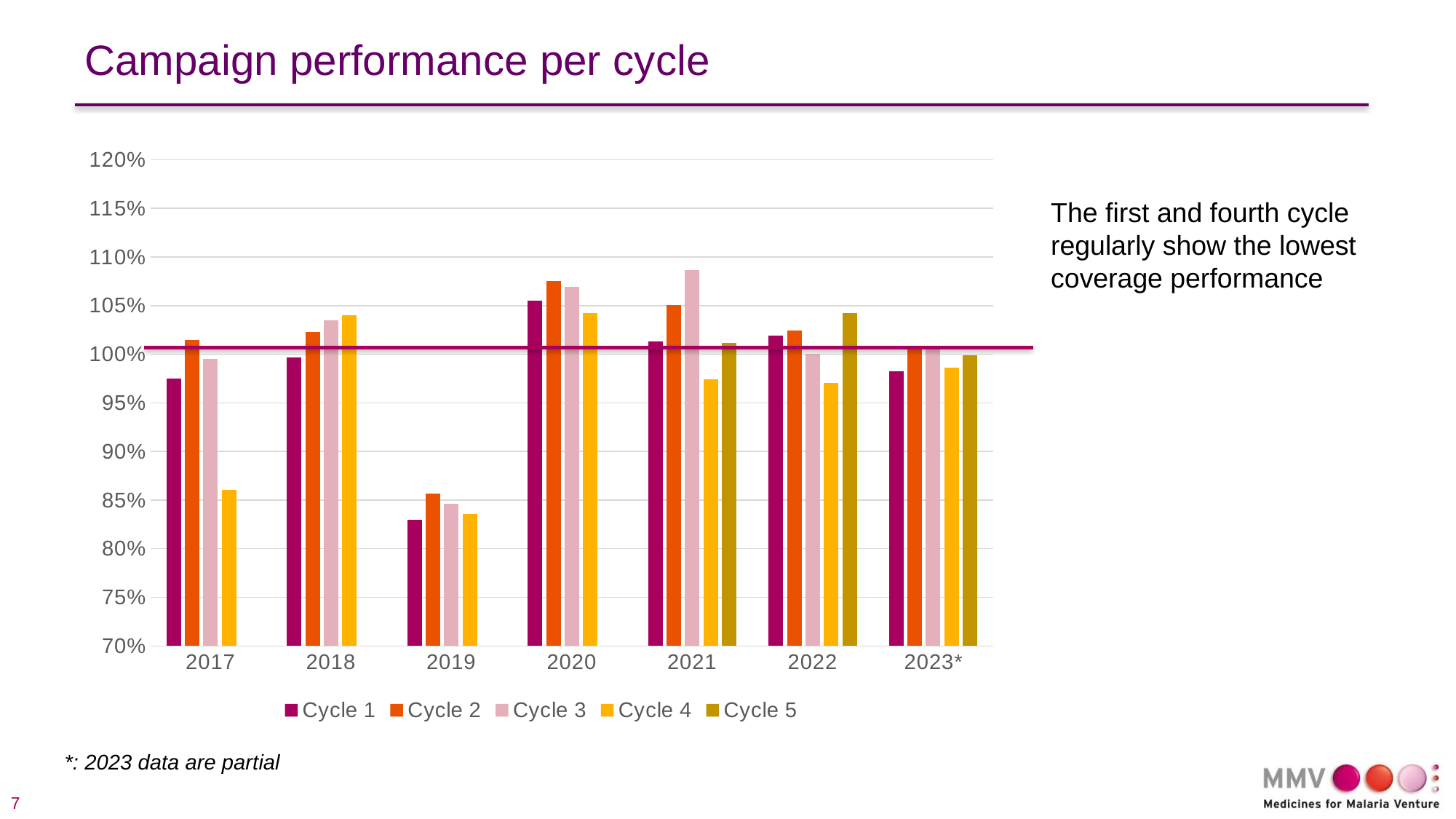

Campaign performance per cycle

### Chart

| Category | Cycle 1 | Cycle 2 | Cycle 3 | Cycle 4 | Cycle 5 |
|---|---|---|---|---|---|
| 2017 | 0.974656765688877 | 1.01451774650439 | 0.995413602657991 | 0.860531630590009 | None |
| 2018 | 0.996854170829805 | 1.02291101687812 | 1.03454582581237 | 1.0404313287585 | None |
| 2019 | 0.829600572724422 | 0.856970820266296 | 0.846545307857442 | 0.835885571059074 | None |
| 2020 | 1.05544184325556 | 1.07512018882529 | 1.06891317525407 | 1.04243536241425 | None |
| 2021 | 1.01286732681233 | 1.05089594767038 | 1.08688662259395 | 0.974337831032088 | 1.01146614449983 |
| 2022 | 1.01930080302698 | 1.02446400720007 | 1.00017119279264 | 0.970255403372065 | 1.04270821581826 |
| 2023* | 0.982299818413507 | 1.00535095759649 | 1.00660323319878 | 0.986163416429227 | 0.999030229149628 |
The first and fourth cycle regularly show the lowest coverage performance
*: 2023 data are partial